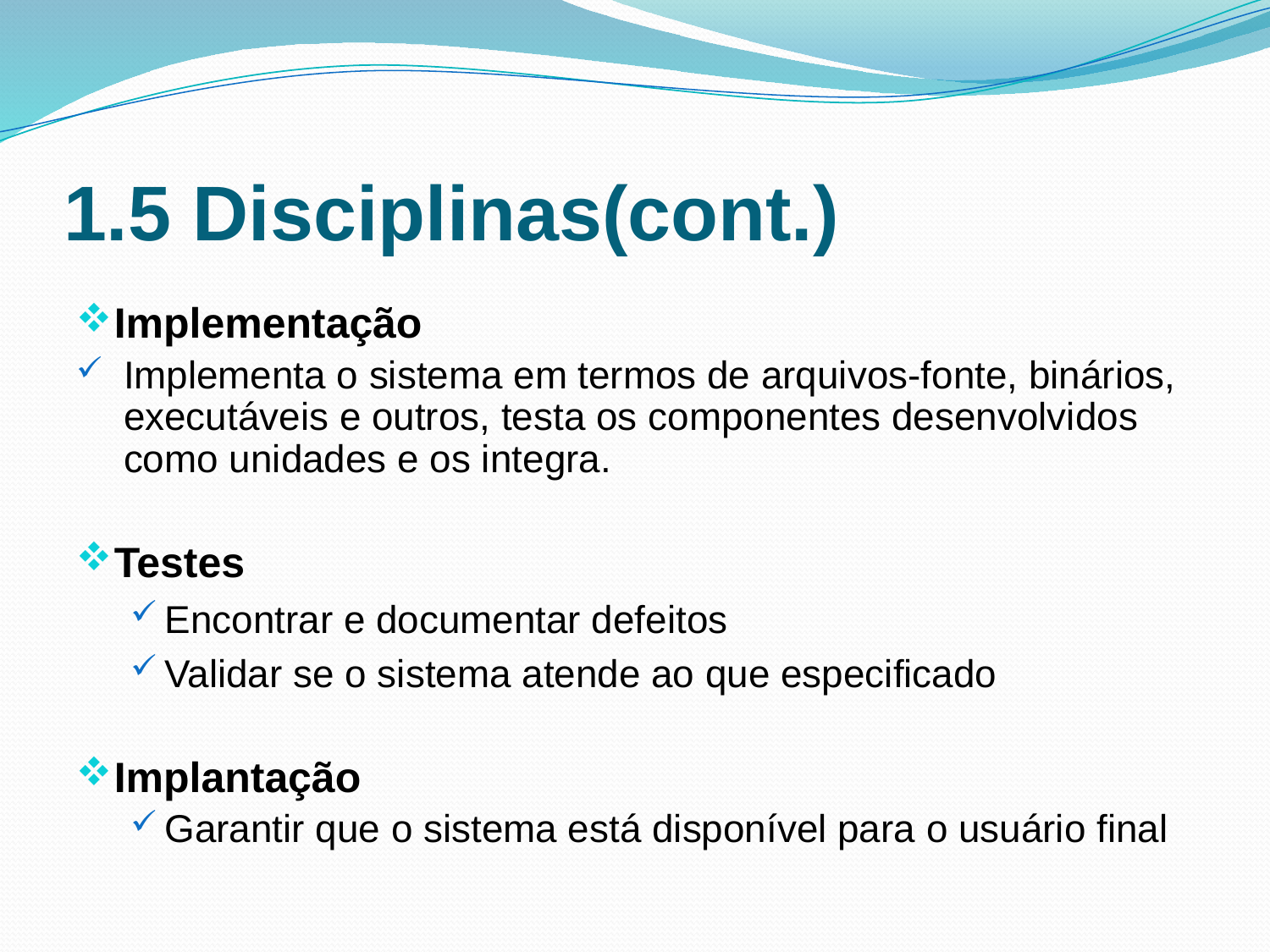

# 1.5 Disciplinas(cont.)

Implementação
Implementa o sistema em termos de arquivos-fonte, binários, executáveis e outros, testa os componentes desenvolvidos como unidades e os integra.

Testes
Encontrar e documentar defeitos
Validar se o sistema atende ao que especificado

Implantação
Garantir que o sistema está disponível para o usuário final